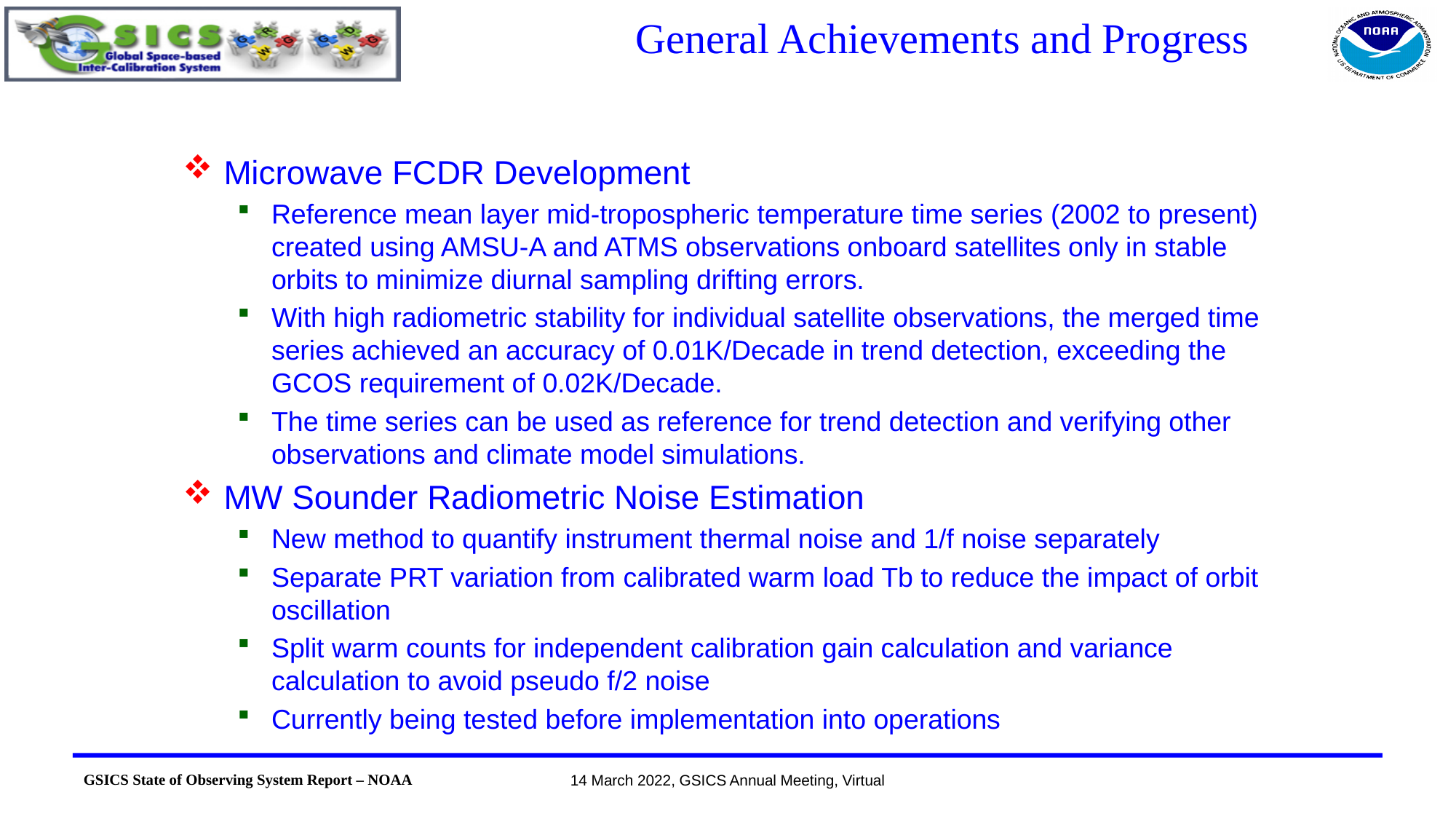

# General Achievements and Progress
Microwave FCDR Development
Reference mean layer mid-tropospheric temperature time series (2002 to present) created using AMSU-A and ATMS observations onboard satellites only in stable orbits to minimize diurnal sampling drifting errors.
With high radiometric stability for individual satellite observations, the merged time series achieved an accuracy of 0.01K/Decade in trend detection, exceeding the GCOS requirement of 0.02K/Decade.
The time series can be used as reference for trend detection and verifying other observations and climate model simulations.
MW Sounder Radiometric Noise Estimation
New method to quantify instrument thermal noise and 1/f noise separately
Separate PRT variation from calibrated warm load Tb to reduce the impact of orbit oscillation
Split warm counts for independent calibration gain calculation and variance calculation to avoid pseudo f/2 noise
Currently being tested before implementation into operations

13